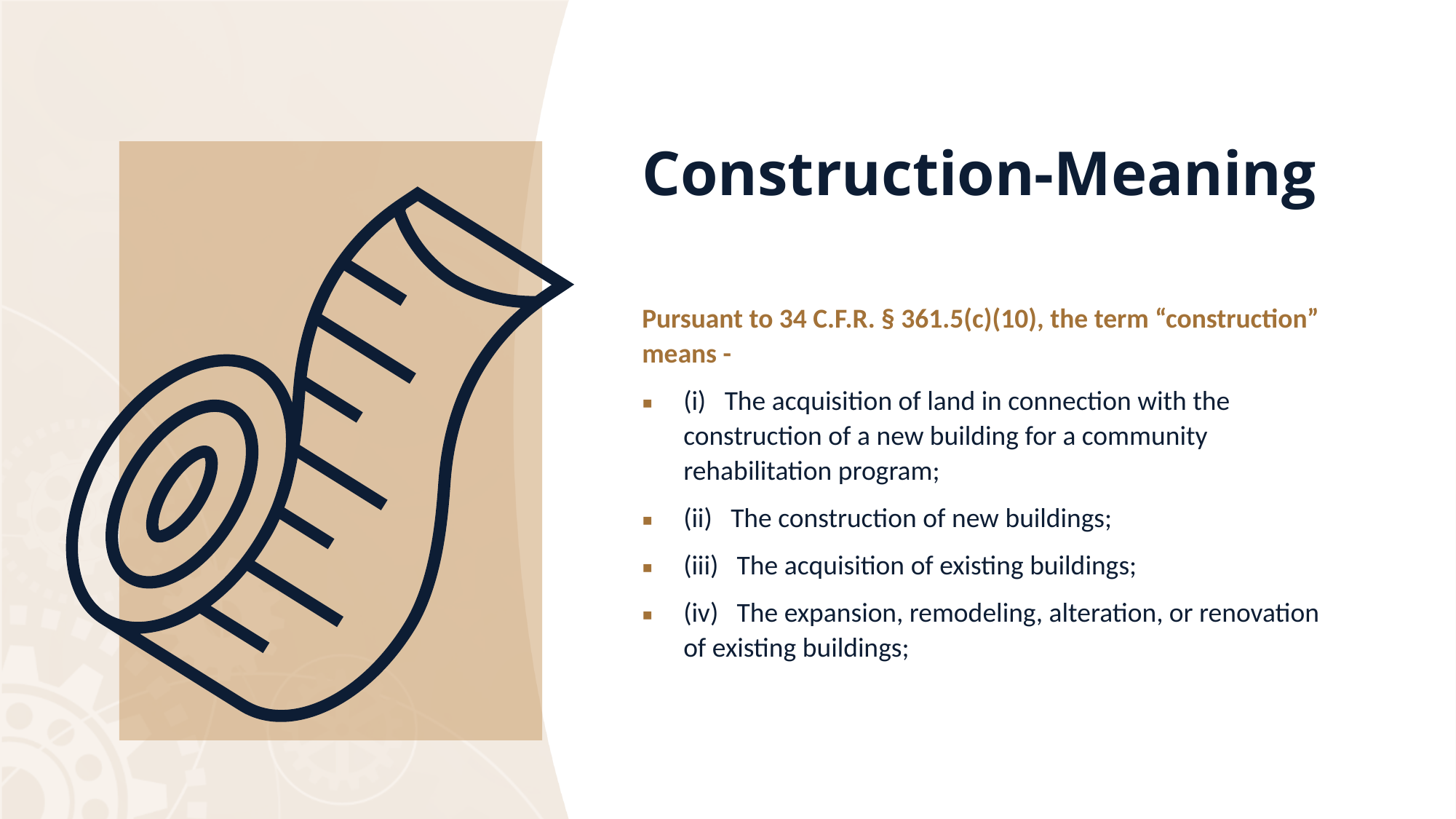

# Construction-Meaning

Pursuant to 34 C.F.R. § 361.5(c)(10), the term “construction” means -
(i)   The acquisition of land in connection with the construction of a new building for a community rehabilitation program;
(ii)   The construction of new buildings;
(iii)   The acquisition of existing buildings;
(iv)   The expansion, remodeling, alteration, or renovation of existing buildings;